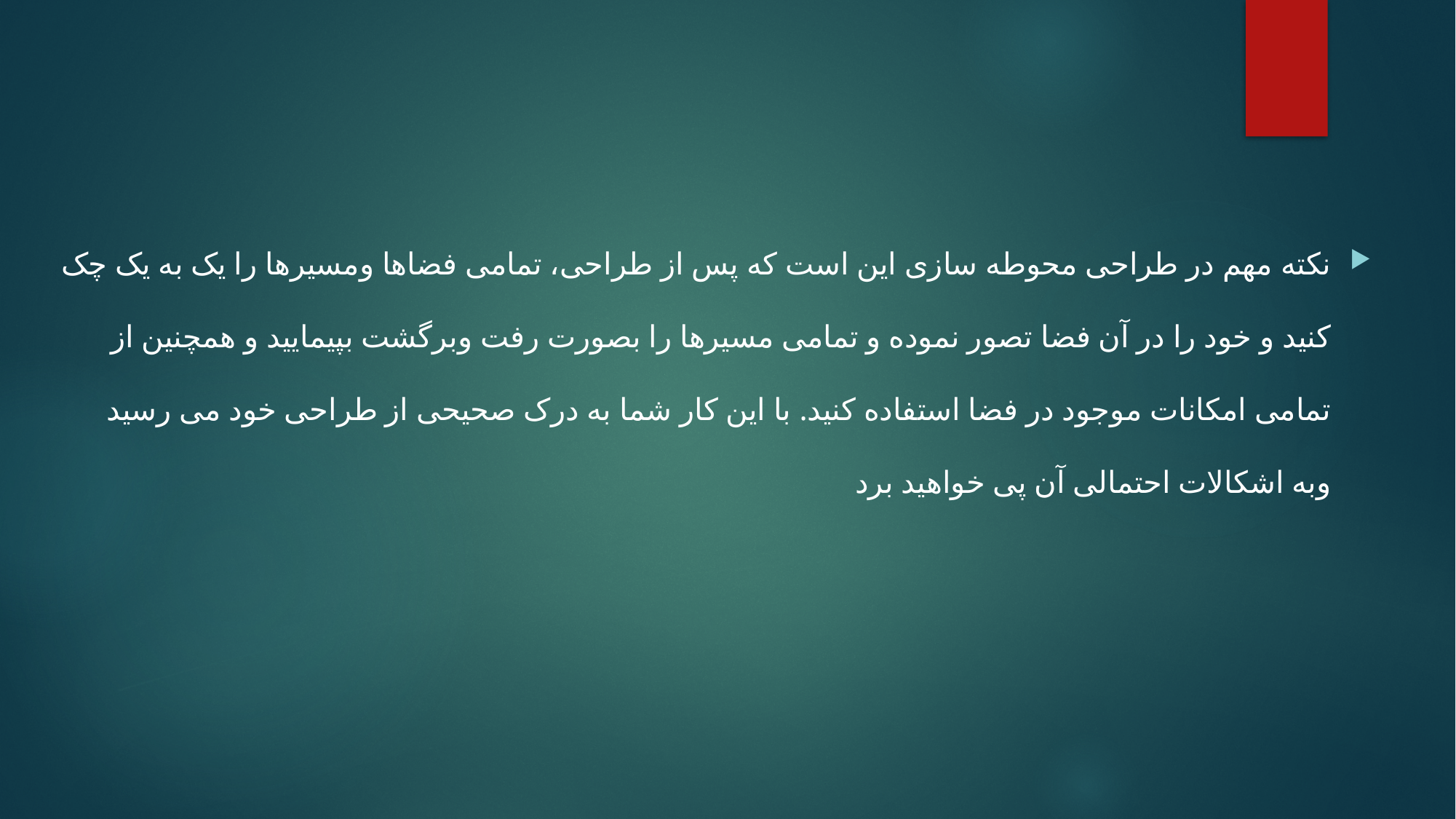

نکته مهم در طراحی محوطه سازی این است که پس از طراحی، تمامی فضاها ومسیرها را یک به یک چک کنید و خود را در آن فضا تصور نموده و تمامی مسیرها را بصورت رفت وبرگشت بپیمایید و همچنین از تمامی امکانات موجود در فضا استفاده کنید. با این کار شما به درک صحیحی از طراحی خود می رسید وبه اشکالات احتمالی آن پی خواهید برد